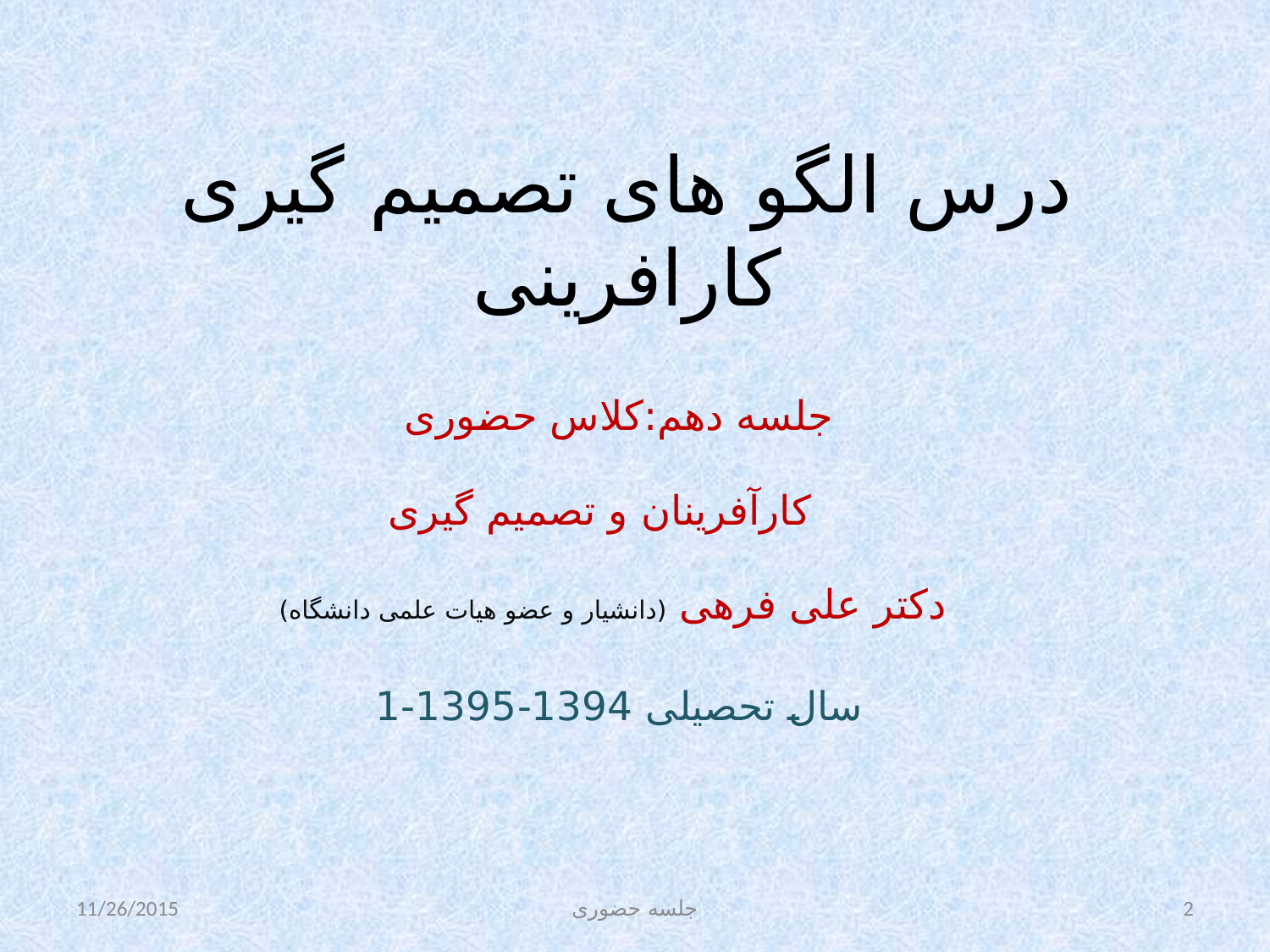

# درس الگو های تصمیم گیری کارافرینی

جلسه دهم:کلاس حضوری

   کارآفرینان و تصمیم گیری

 دکتر علی فرهی (دانشیار و عضو هیات علمی دانشگاه)

سال تحصیلی 1394-1395-1
11/26/2015
جلسه حضوری
2